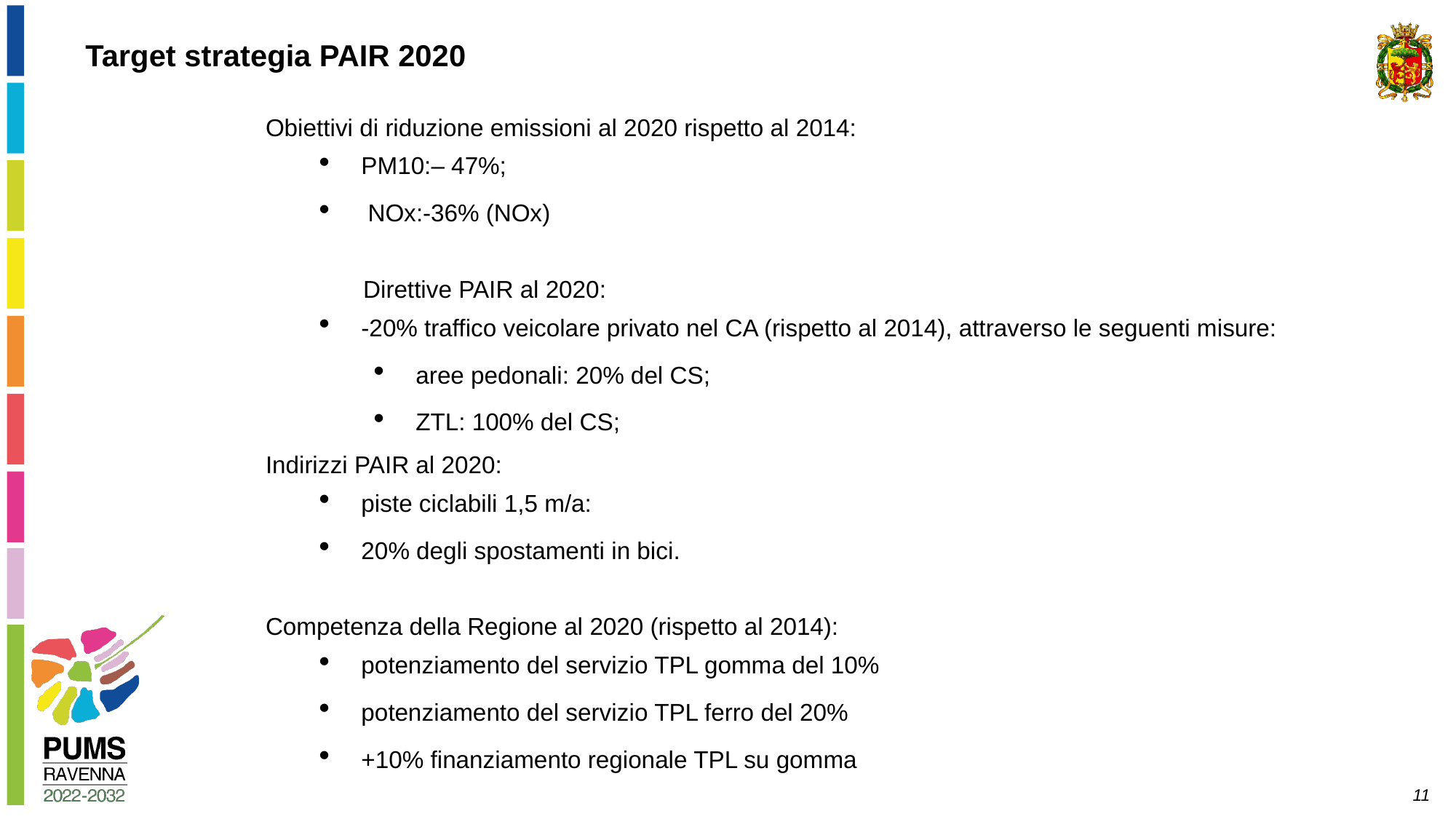

Target strategia PAIR 2020
Obiettivi di riduzione emissioni al 2020 rispetto al 2014:
PM10:– 47%;
 NOx:-36% (NOx)

Direttive PAIR al 2020:
-20% traffico veicolare privato nel CA (rispetto al 2014), attraverso le seguenti misure:
aree pedonali: 20% del CS;
ZTL: 100% del CS;
Indirizzi PAIR al 2020:
piste ciclabili 1,5 m/a:
20% degli spostamenti in bici.

Competenza della Regione al 2020 (rispetto al 2014):
potenziamento del servizio TPL gomma del 10%
potenziamento del servizio TPL ferro del 20%
+10% finanziamento regionale TPL su gomma